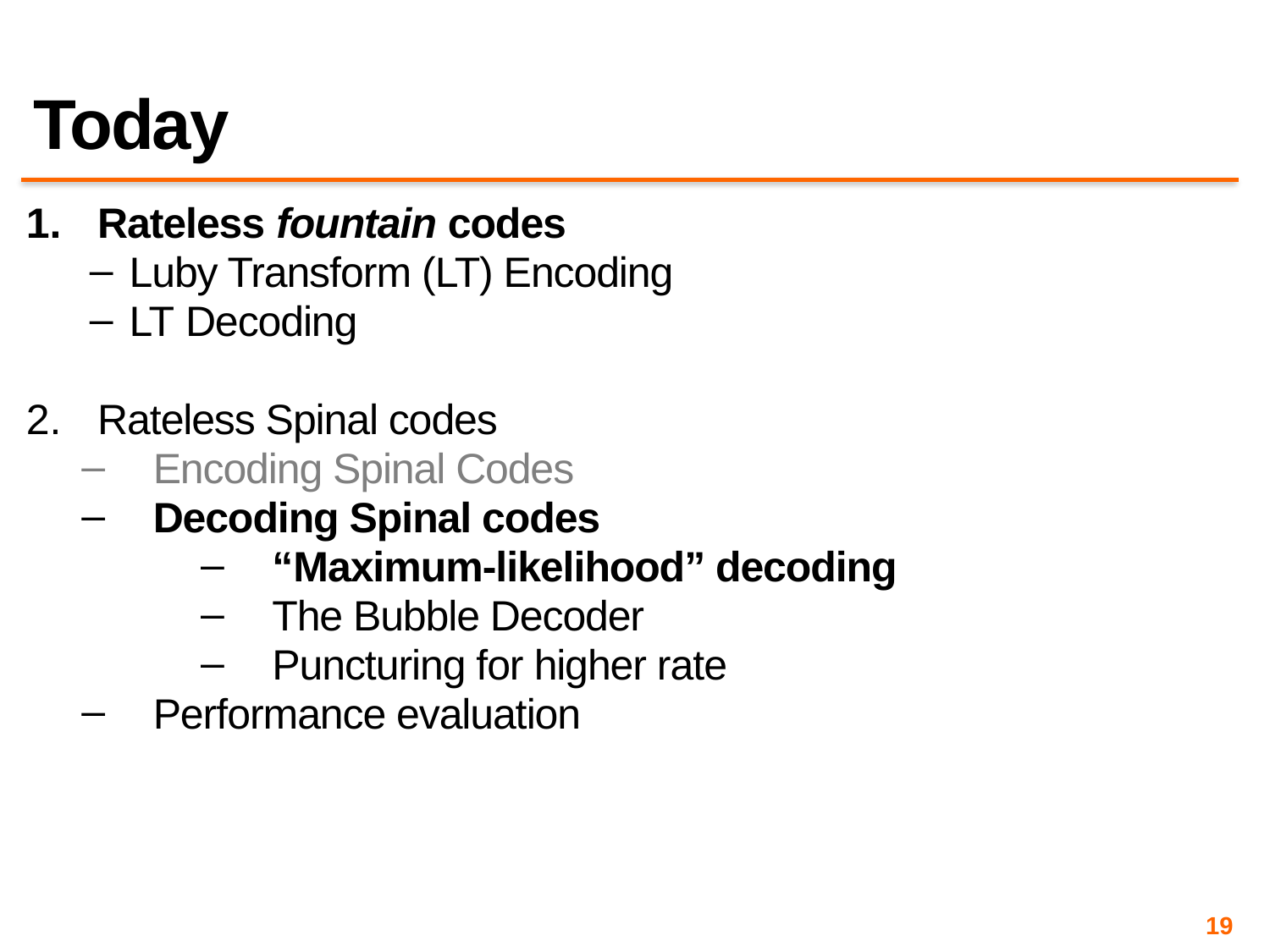

# Today
Rateless fountain codes
Luby Transform (LT) Encoding
LT Decoding

Rateless Spinal codes
Encoding Spinal Codes
Decoding Spinal codes
“Maximum-likelihood” decoding
The Bubble Decoder
Puncturing for higher rate
Performance evaluation

19